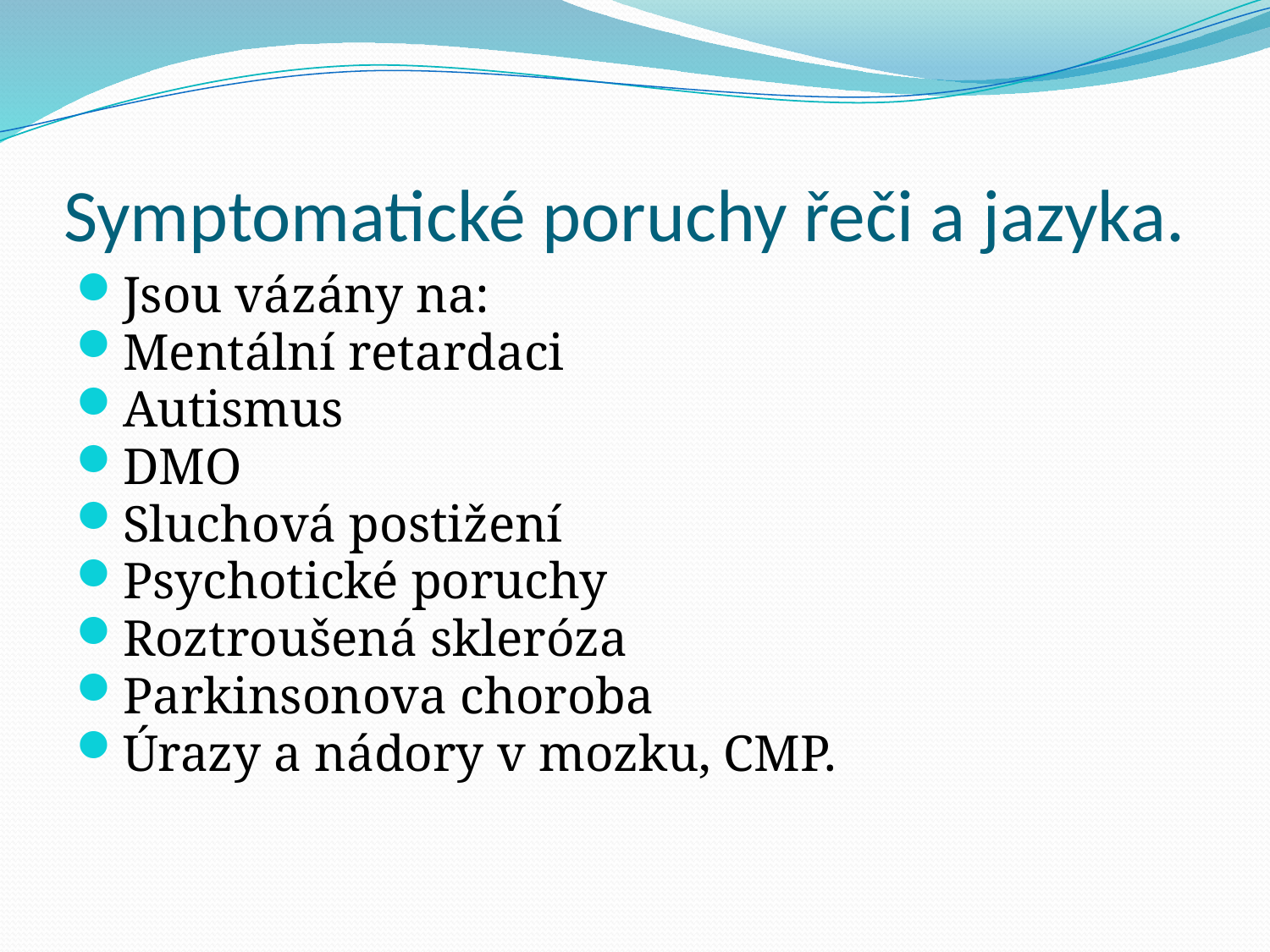

# Symptomatické poruchy řeči a jazyka.
Jsou vázány na:
Mentální retardaci
Autismus
DMO
Sluchová postižení
Psychotické poruchy
Roztroušená skleróza
Parkinsonova choroba
Úrazy a nádory v mozku, CMP.